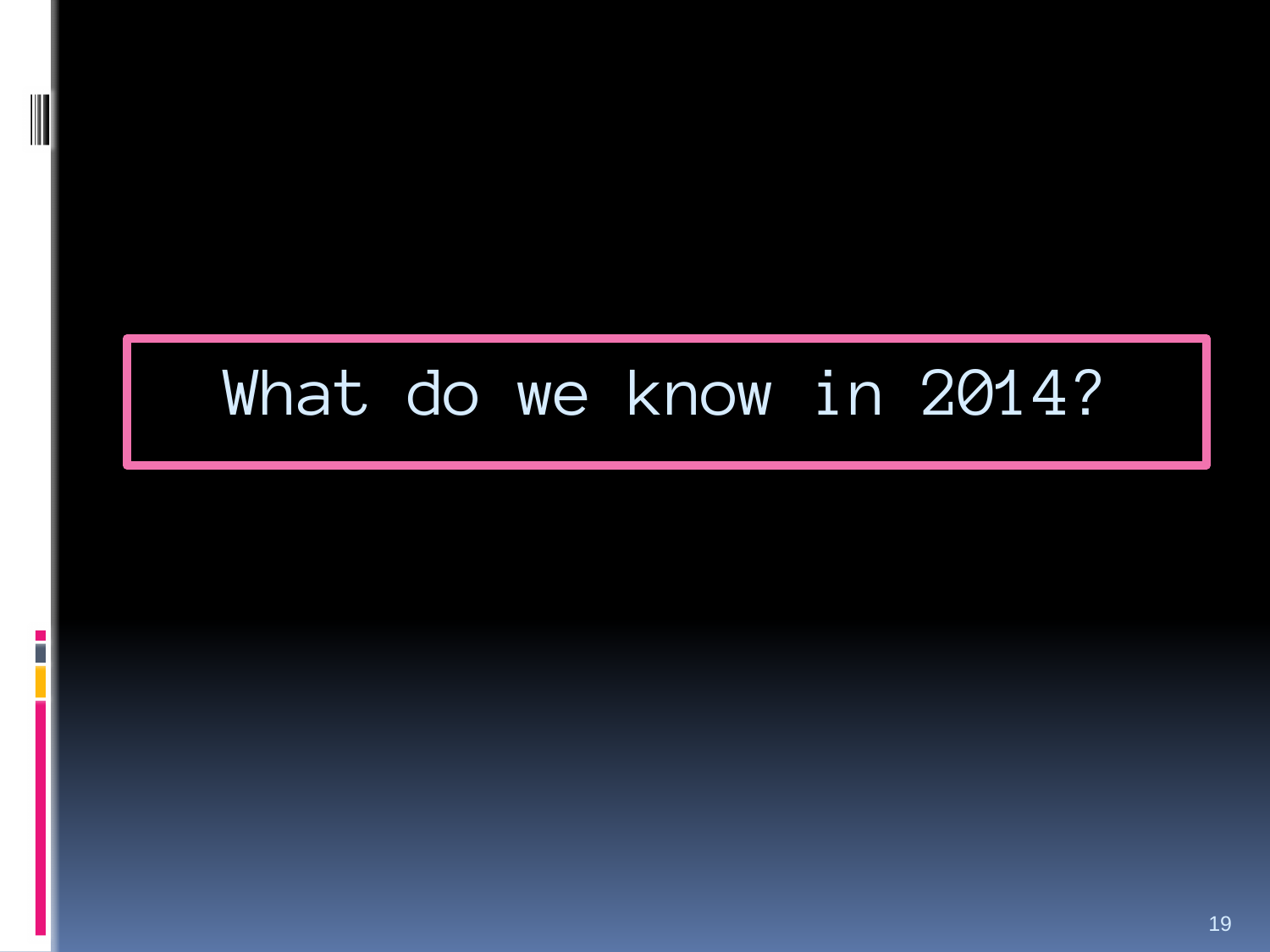

# What do we know in 2014?

19